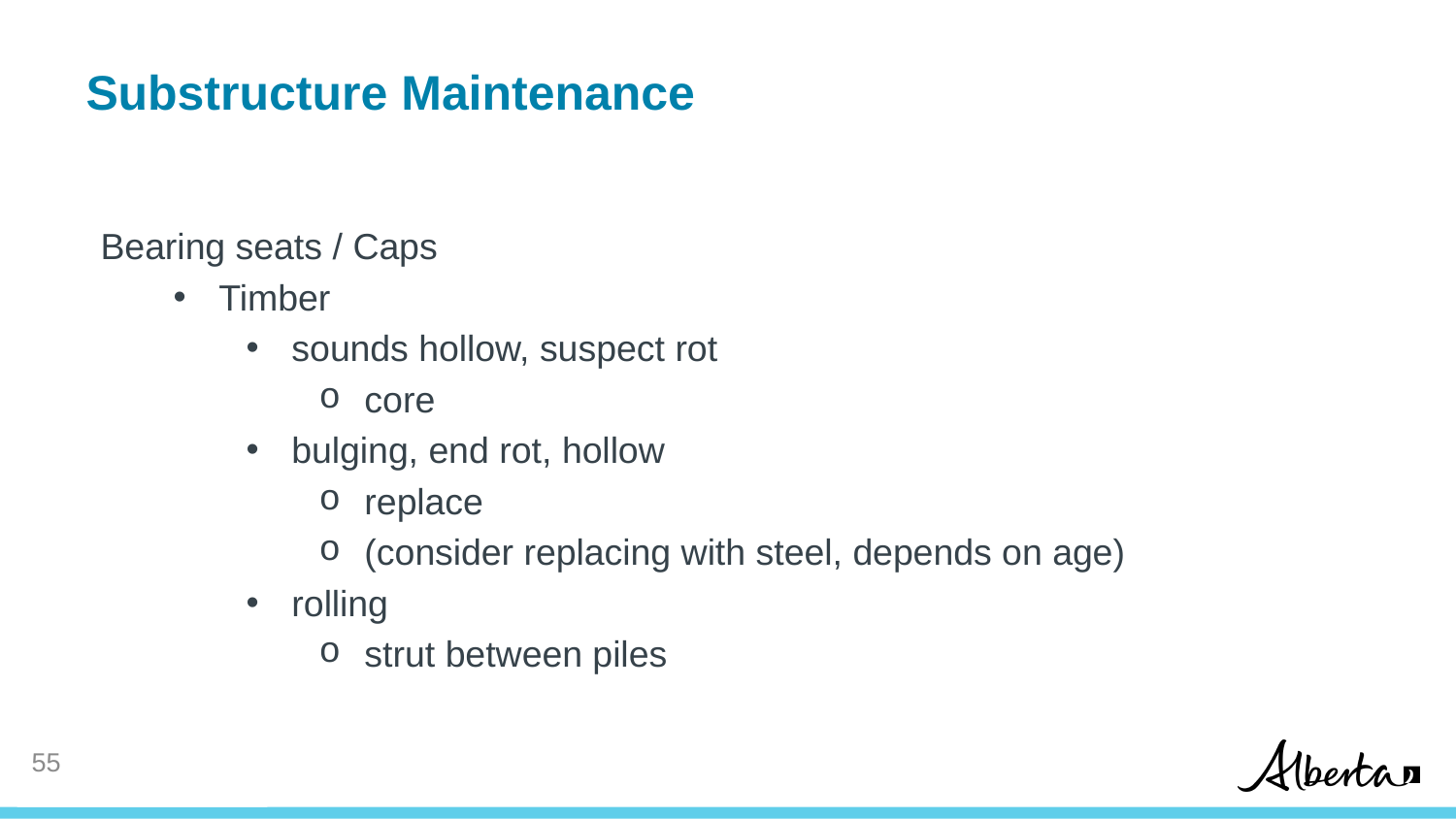

Substructure Maintenance
Bearing seats / Caps
Timber
sounds hollow, suspect rot
core
bulging, end rot, hollow
replace
(consider replacing with steel, depends on age)
rolling
strut between piles
55